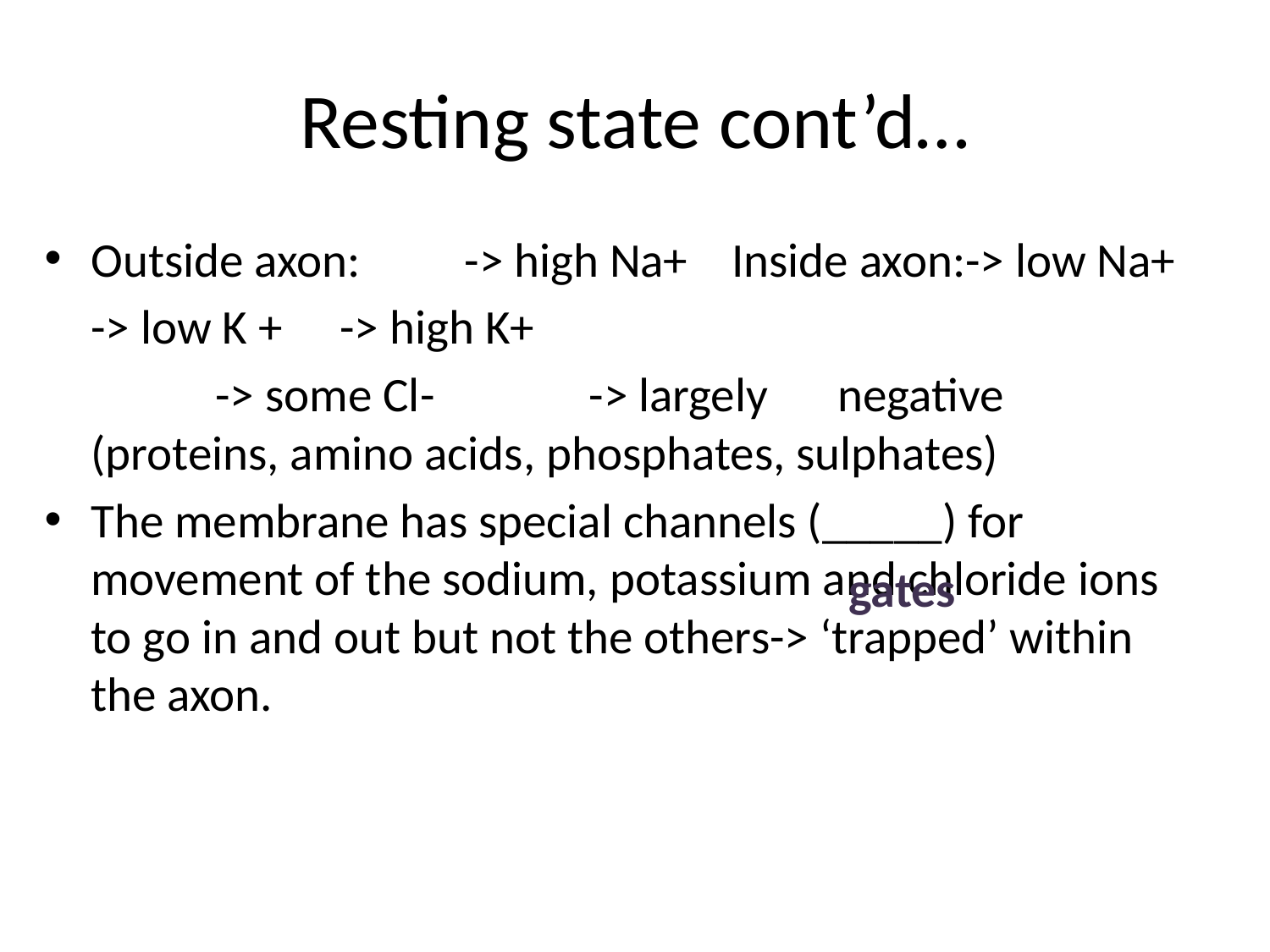

# Resting state cont’d…
Outside axon: 	-> high Na+    Inside axon:-> low Na+
				-> low K +			-> high K+
			   	-> some Cl-	 		-> largely 								negative (proteins, amino acids, phosphates, sulphates)
The membrane has special channels (_____) for movement of the sodium, potassium and chloride ions to go in and out but not the others-> ‘trapped’ within the axon.

gates